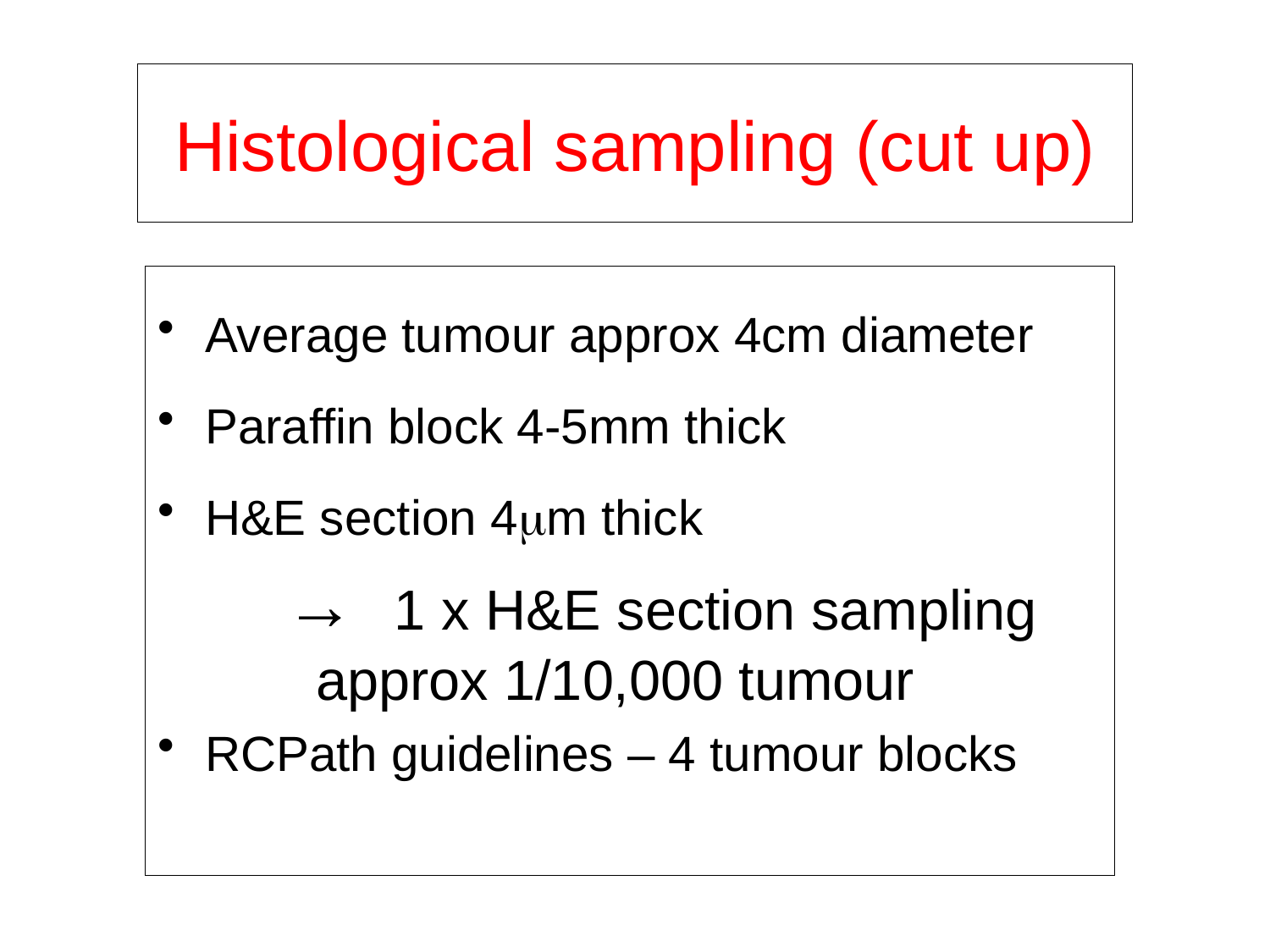

# Histological sampling (cut up)

Average tumour approx 4cm diameter

Paraffin block 4-5mm thick

H&E section 4μm thick
→  1 x H&E section sampling 	approx 1/10,000 tumour
RCPath guidelines – 4 tumour blocks